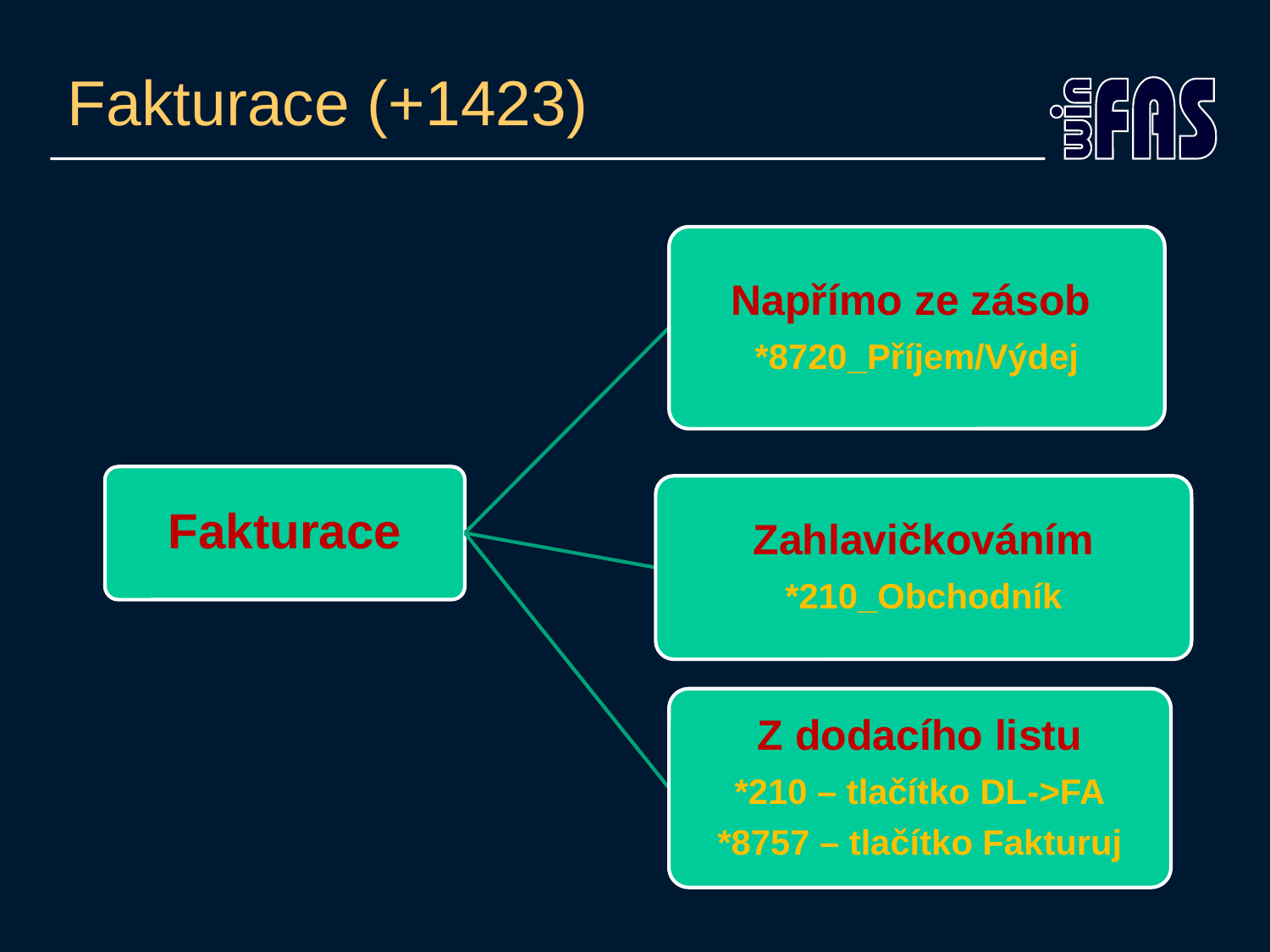

# Fakturace (+1423)
Fakturace

Napřímo ze zásob
*8720_Příjem/Výdej

Zahlavičkováním
*210_Obchodník

Z dodacího listu
*210 – tlačítko DL->FA
*8757 – tlačítko Fakturuj